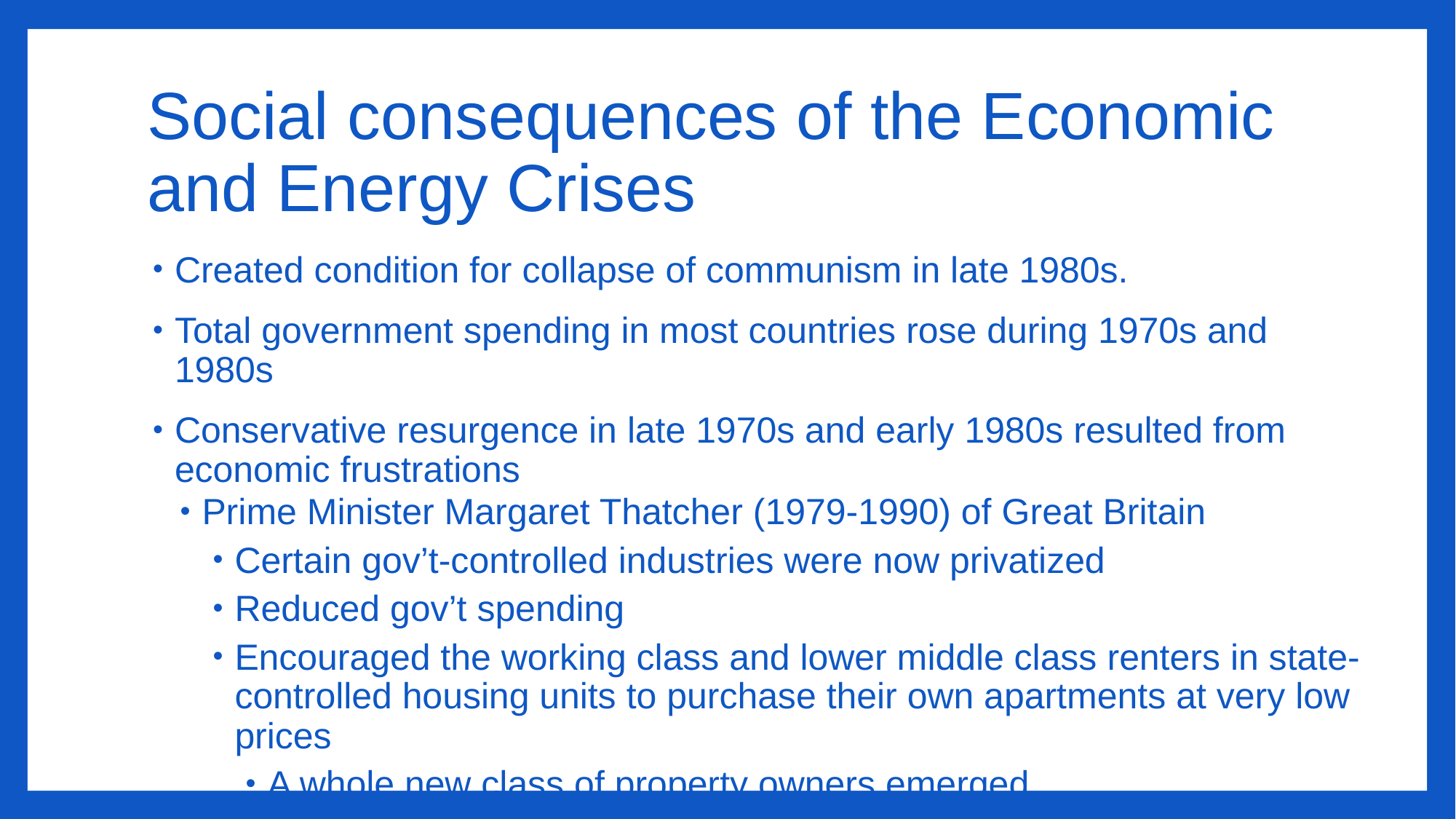

# Social consequences of the Economic and Energy Crises
Created condition for collapse of communism in late 1980s.
Total government spending in most countries rose during 1970s and 1980s
Conservative resurgence in late 1970s and early 1980s resulted from economic frustrations
Prime Minister Margaret Thatcher (1979-1990) of Great Britain
Certain gov’t-controlled industries were now privatized
Reduced gov’t spending
Encouraged the working class and lower middle class renters in state-controlled housing units to purchase their own apartments at very low prices
A whole new class of property owners emerged